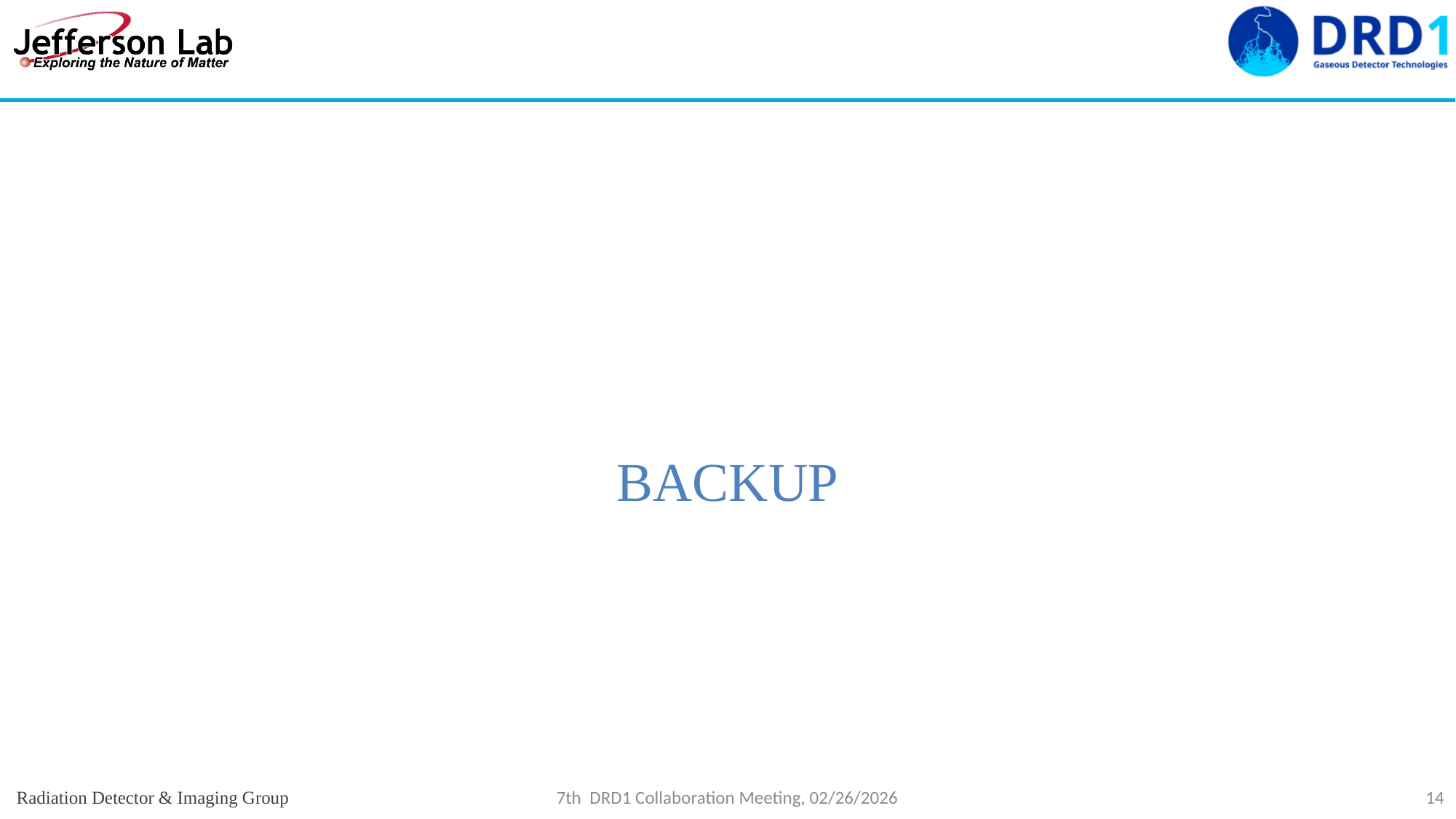

# BACKUP
Radiation Detector & Imaging Group
7th  DRD1 Collaboration Meeting, 02/26/2026
14